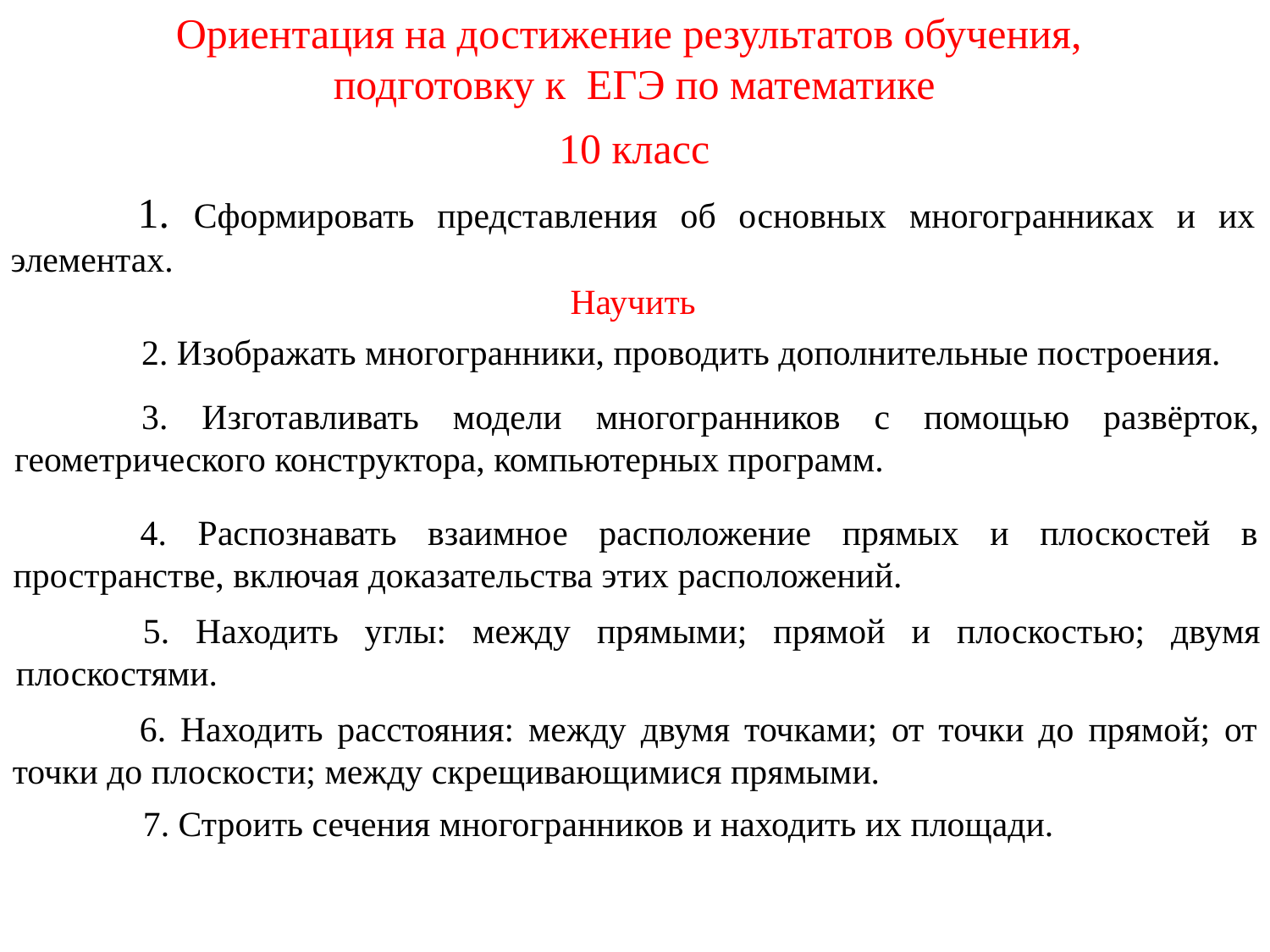

Ориентация на достижение результатов обучения,
подготовку к  ЕГЭ по математике
10 класс
	1. Сформировать представления об основных многогранниках и их элементах.
Научить
	2. Изображать многогранники, проводить дополнительные построения.
	3. Изготавливать модели многогранников с помощью развёрток, геометрического конструктора, компьютерных программ.
	4. Распознавать взаимное расположение прямых и плоскостей в пространстве, включая доказательства этих расположений.
	5. Находить углы: между прямыми; прямой и плоскостью; двумя плоскостями.
	6. Находить расстояния: между двумя точками; от точки до прямой; от точки до плоскости; между скрещивающимися прямыми.
	7. Строить сечения многогранников и находить их площади.